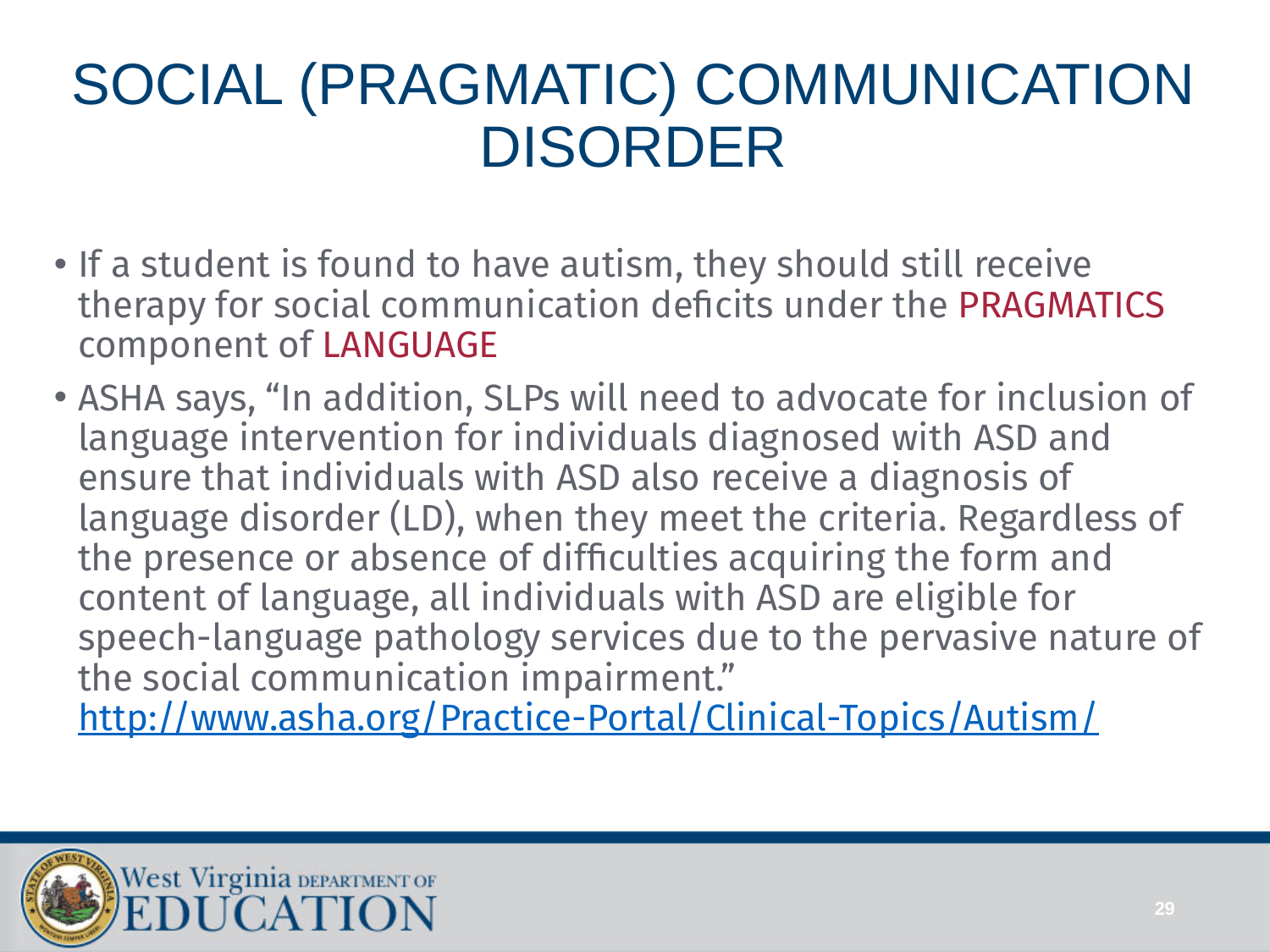

# SOCIAL (PRAGMATIC) COMMUNICATION DISORDER
If a student is found to have autism, they should still receive therapy for social communication deficits under the PRAGMATICS component of LANGUAGE
ASHA says, “In addition, SLPs will need to advocate for inclusion of language intervention for individuals diagnosed with ASD and ensure that individuals with ASD also receive a diagnosis of language disorder (LD), when they meet the criteria. Regardless of the presence or absence of difficulties acquiring the form and content of language, all individuals with ASD are eligible for speech-language pathology services due to the pervasive nature of the social communication impairment.” http://www.asha.org/Practice-Portal/Clinical-Topics/Autism/

29